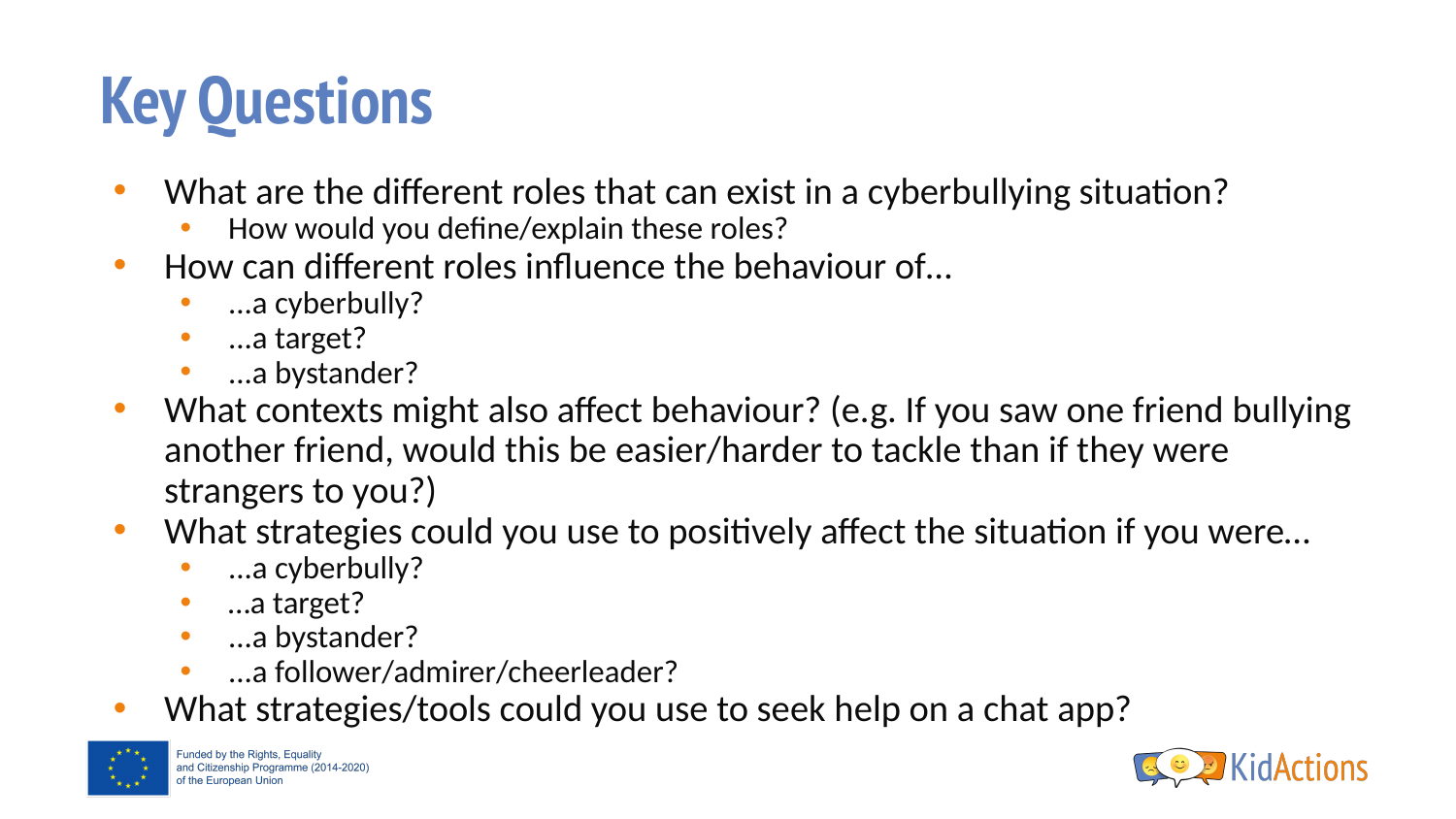

# Key Questions
What are the different roles that can exist in a cyberbullying situation?
How would you define/explain these roles?
How can different roles influence the behaviour of…
...a cyberbully?
...a target?
...a bystander?
What contexts might also affect behaviour? (e.g. If you saw one friend bullying another friend, would this be easier/harder to tackle than if they were strangers to you?)
What strategies could you use to positively affect the situation if you were…
...a cyberbully?
…a target?
...a bystander?
...a follower/admirer/cheerleader?
What strategies/tools could you use to seek help on a chat app?